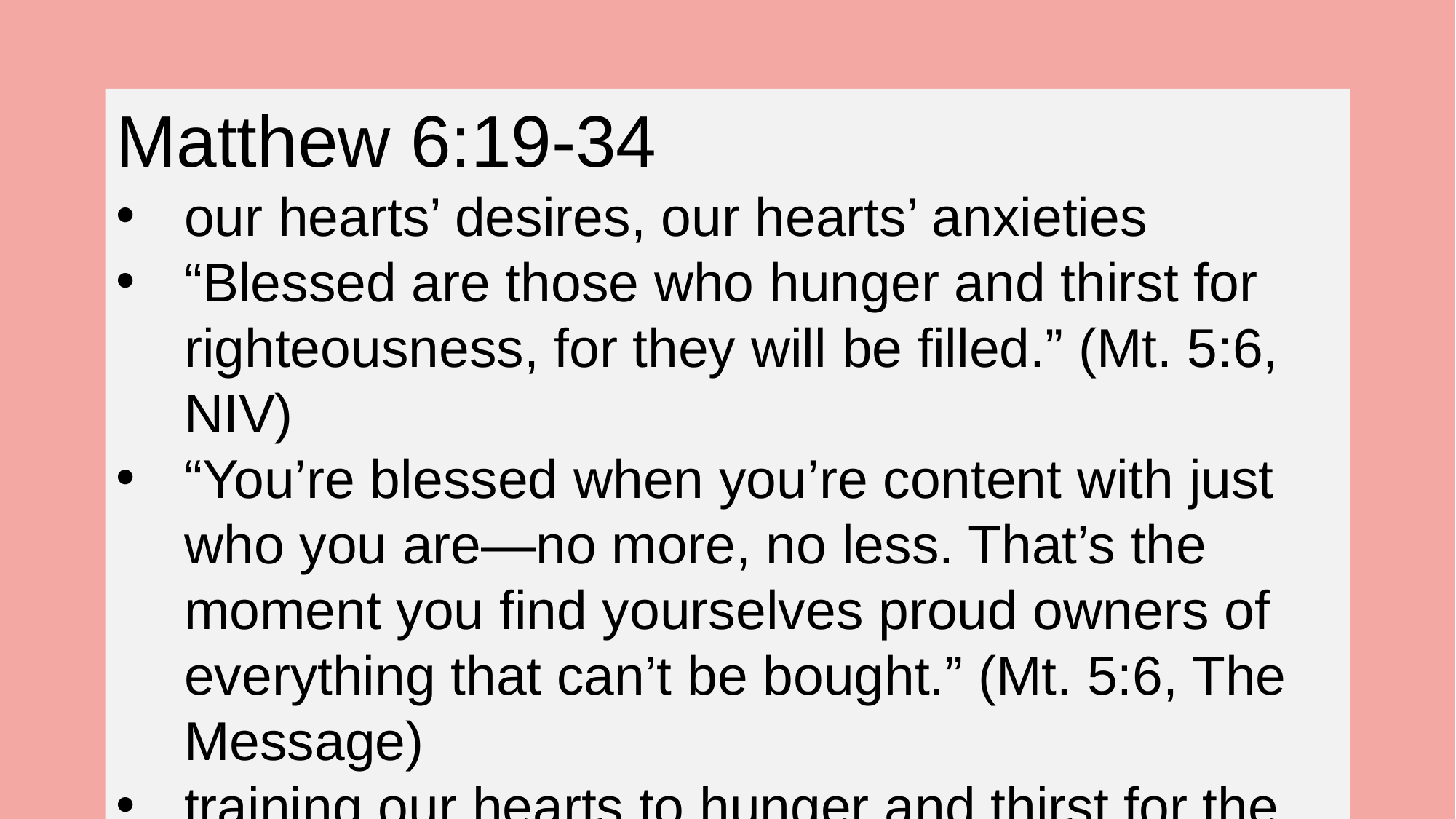

Matthew 6:19-34
our hearts’ desires, our hearts’ anxieties
“Blessed are those who hunger and thirst for righteousness, for they will be filled.” (Mt. 5:6, NIV)
“You’re blessed when you’re content with just who you are—no more, no less. That’s the moment you find yourselves proud owners of everything that can’t be bought.” (Mt. 5:6, The Message)
training our hearts to hunger and thirst for the things of God